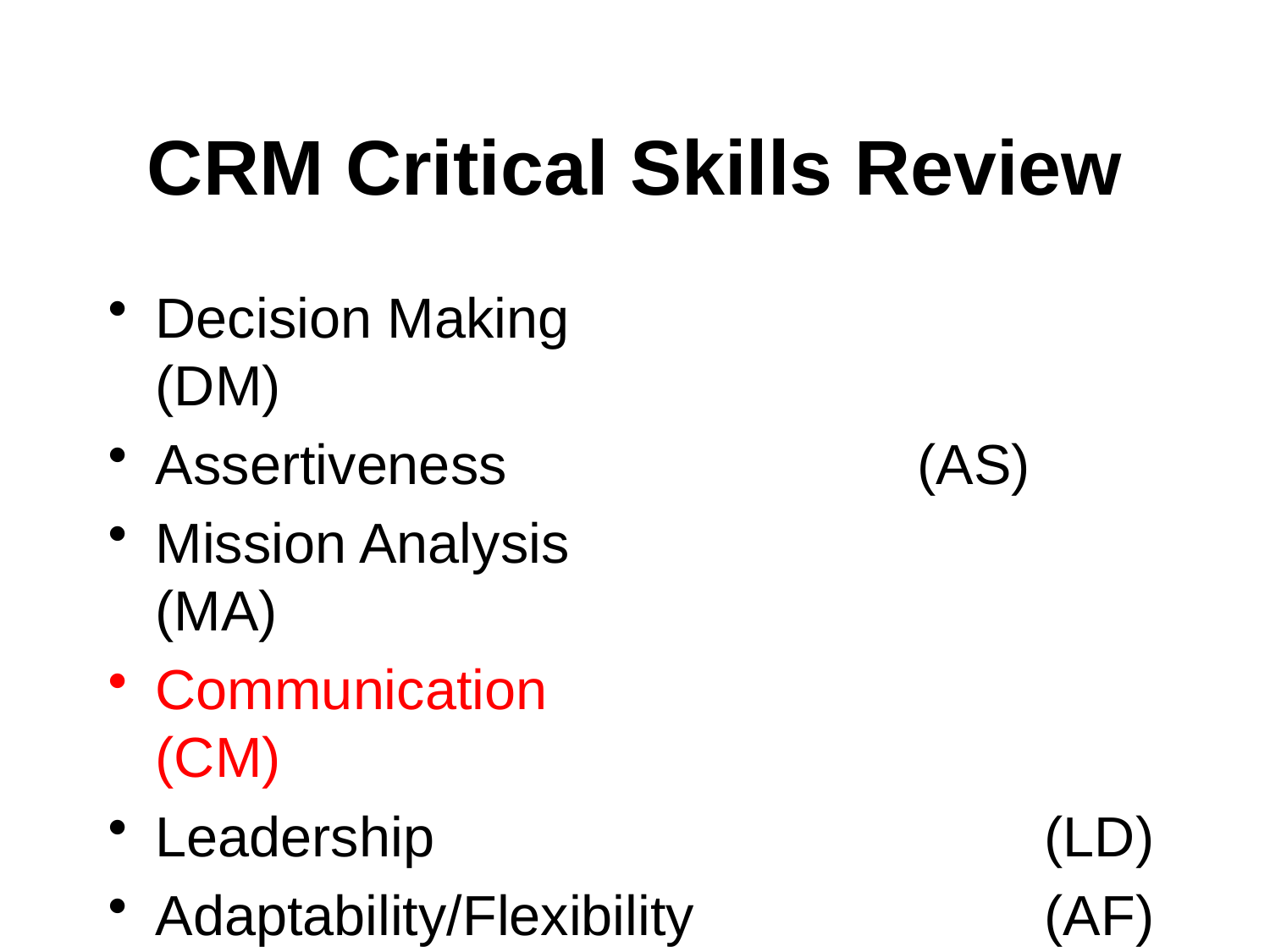

# CRM Critical Skills Review
Decision Making				(DM)
Assertiveness				(AS)
Mission Analysis				(MA)
Communication				(CM)
Leadership					(LD)
Adaptability/Flexibility			(AF)
Situational Awareness			(SA)